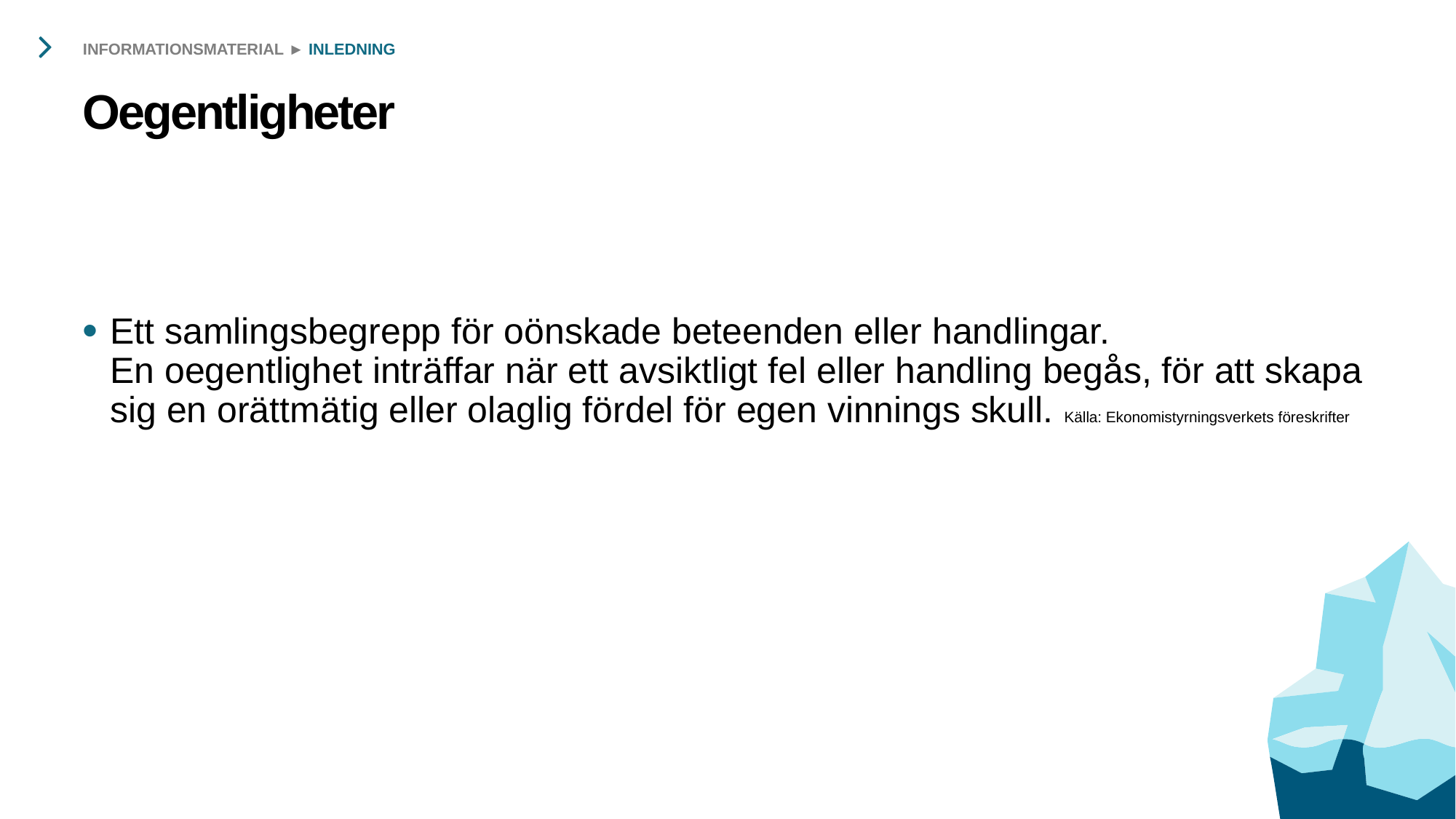

INFORMATIONSMATERIAL ► INLEDNING
# Oegentligheter
Ett samlingsbegrepp för oönskade beteenden eller handlingar.
En oegentlighet inträffar när ett avsiktligt fel eller handling begås, för att skapa sig en orättmätig eller olaglig fördel för egen vinnings skull. Källa: Ekonomistyrningsverkets föreskrifter